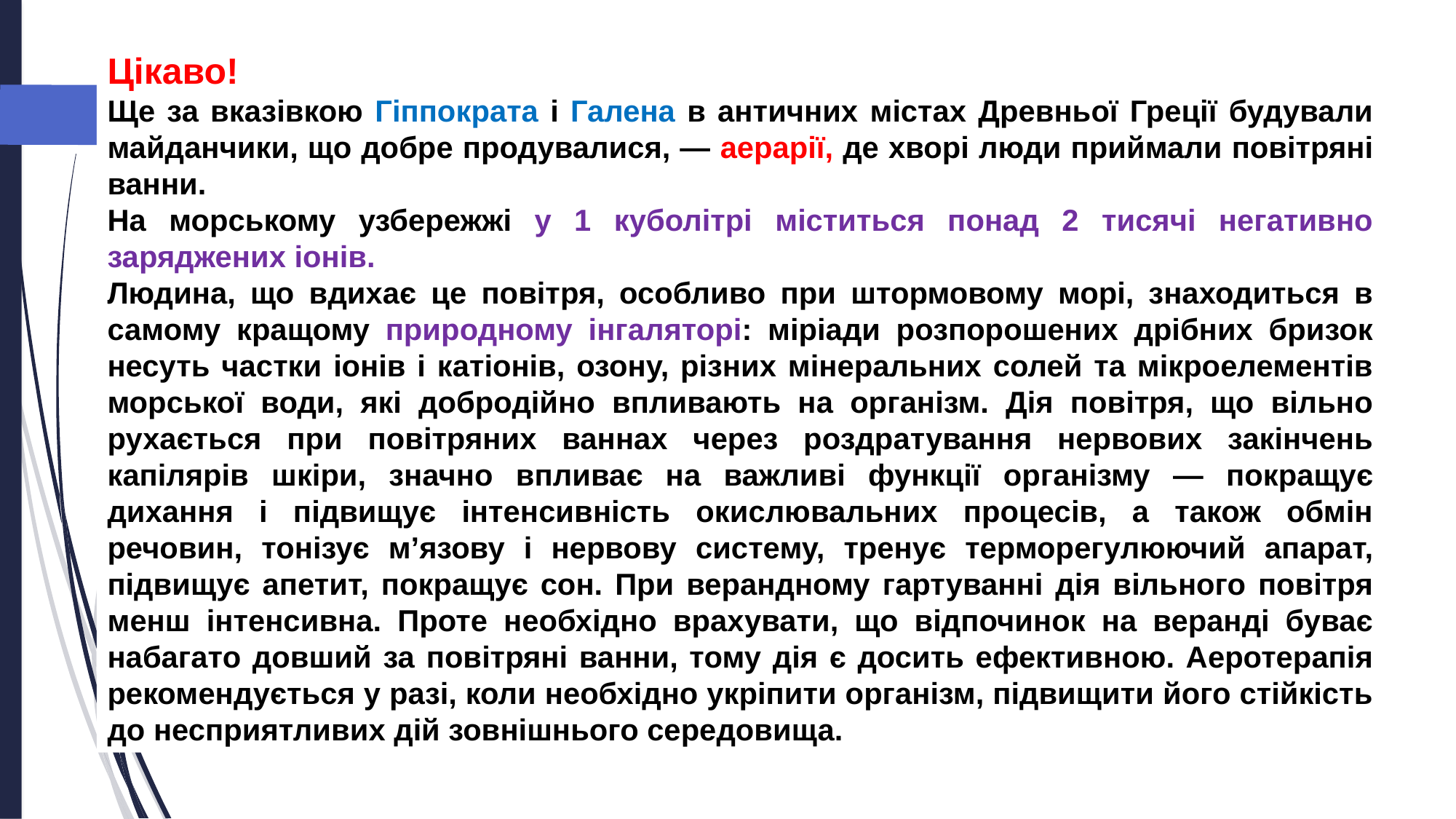

Цікаво!
Ще за вказівкою Гіппократа і Галена в античних містах Древньої Греції будували майданчики, що добре продувалися, — аерарії, де хворі люди приймали повітряні ванни.
На морському узбережжі у 1 куболітрі міститься понад 2 тисячі негативно заряджених іонів.
Людина, що вдихає це повітря, особливо при штормовому морі, знаходиться в самому кращому природному інгаляторі: міріади розпорошених дрібних бризок несуть частки іонів і катіонів, озону, різних мінеральних солей та мікроелементів морської води, які добродійно впливають на організм. Дія повітря, що вільно рухається при повітряних ваннах через роздратування нервових закінчень капілярів шкіри, значно впливає на важливі функції організму — покращує дихання і підвищує інтенсивність окислювальних процесів, а також обмін речовин, тонізує м’язову і нервову систему, тренує терморегулюючий апарат, підвищує апетит, покращує сон. При верандному гартуванні дія вільного повітря менш інтенсивна. Проте необхідно врахувати, що відпочинок на веранді буває набагато довший за повітряні ванни, тому дія є досить ефективною. Аеротерапія рекомендується у разі, коли необхідно укріпити організм, підвищити його стійкість до несприятливих дій зовнішнього середовища.